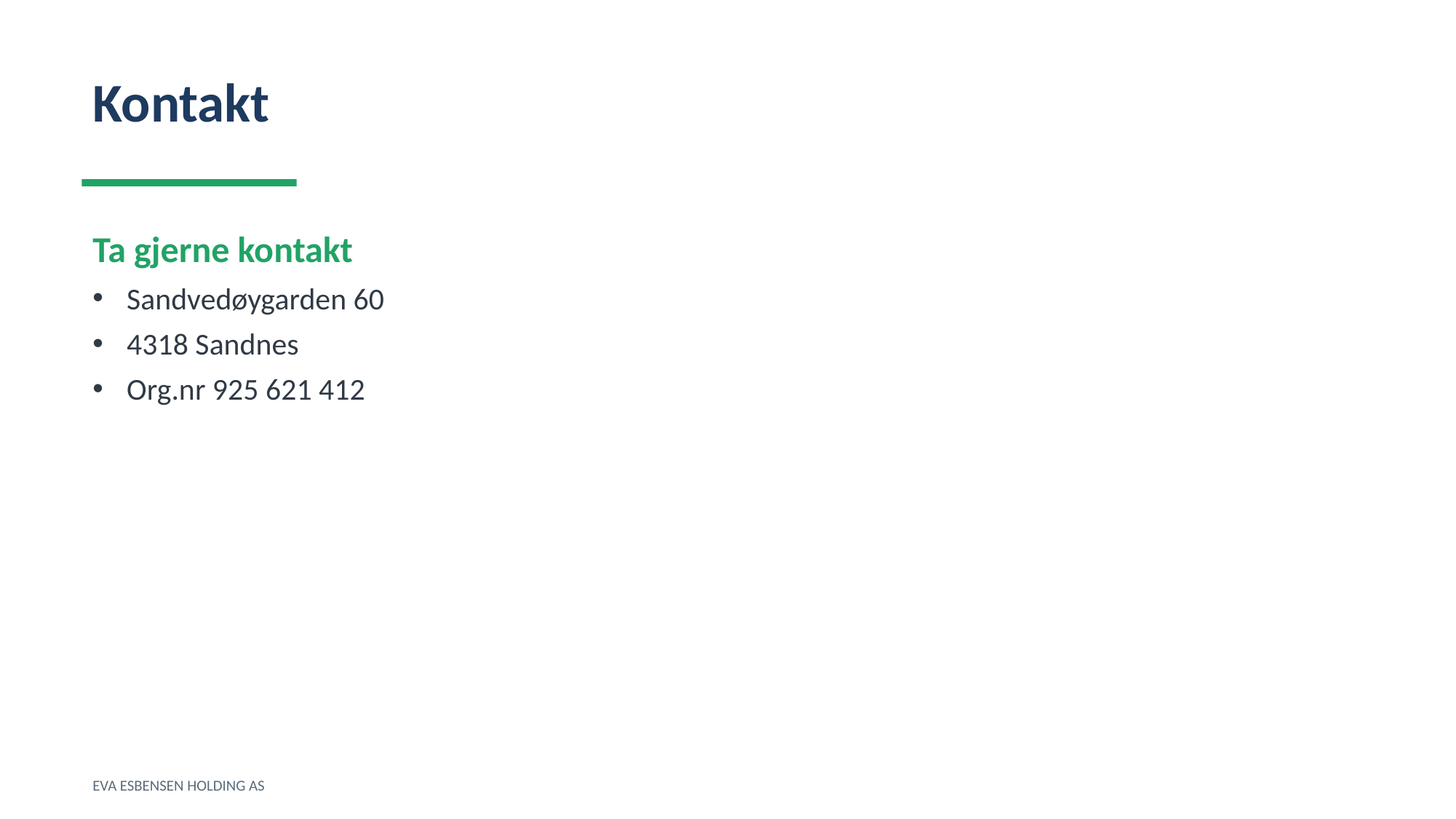

Kontakt

Ta gjerne kontakt
Sandvedøygarden 60
4318 Sandnes
Org.nr 925 621 412
EVA ESBENSEN HOLDING AS